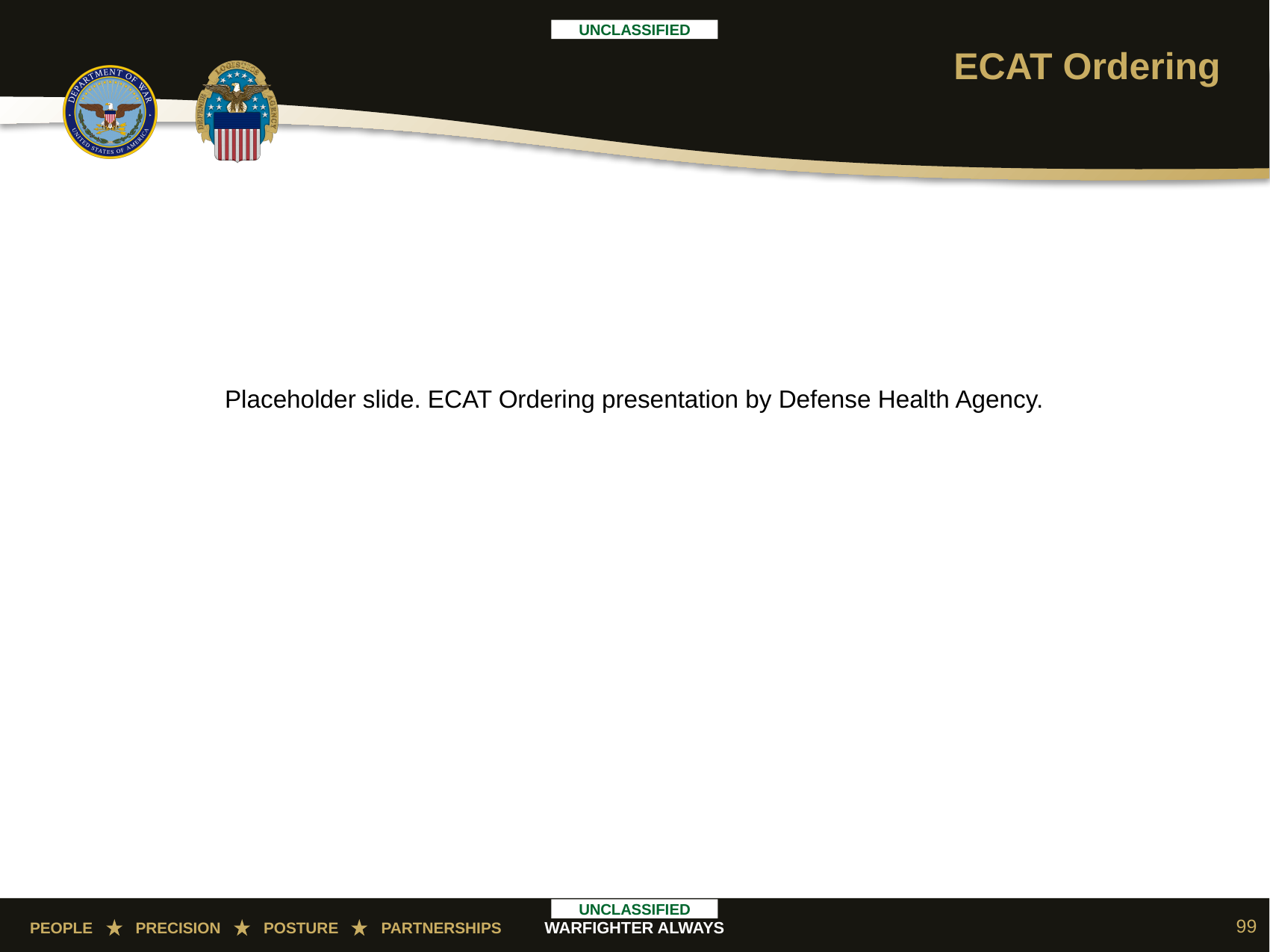

# ECAT Ordering
Placeholder slide. ECAT Ordering presentation by Defense Health Agency.